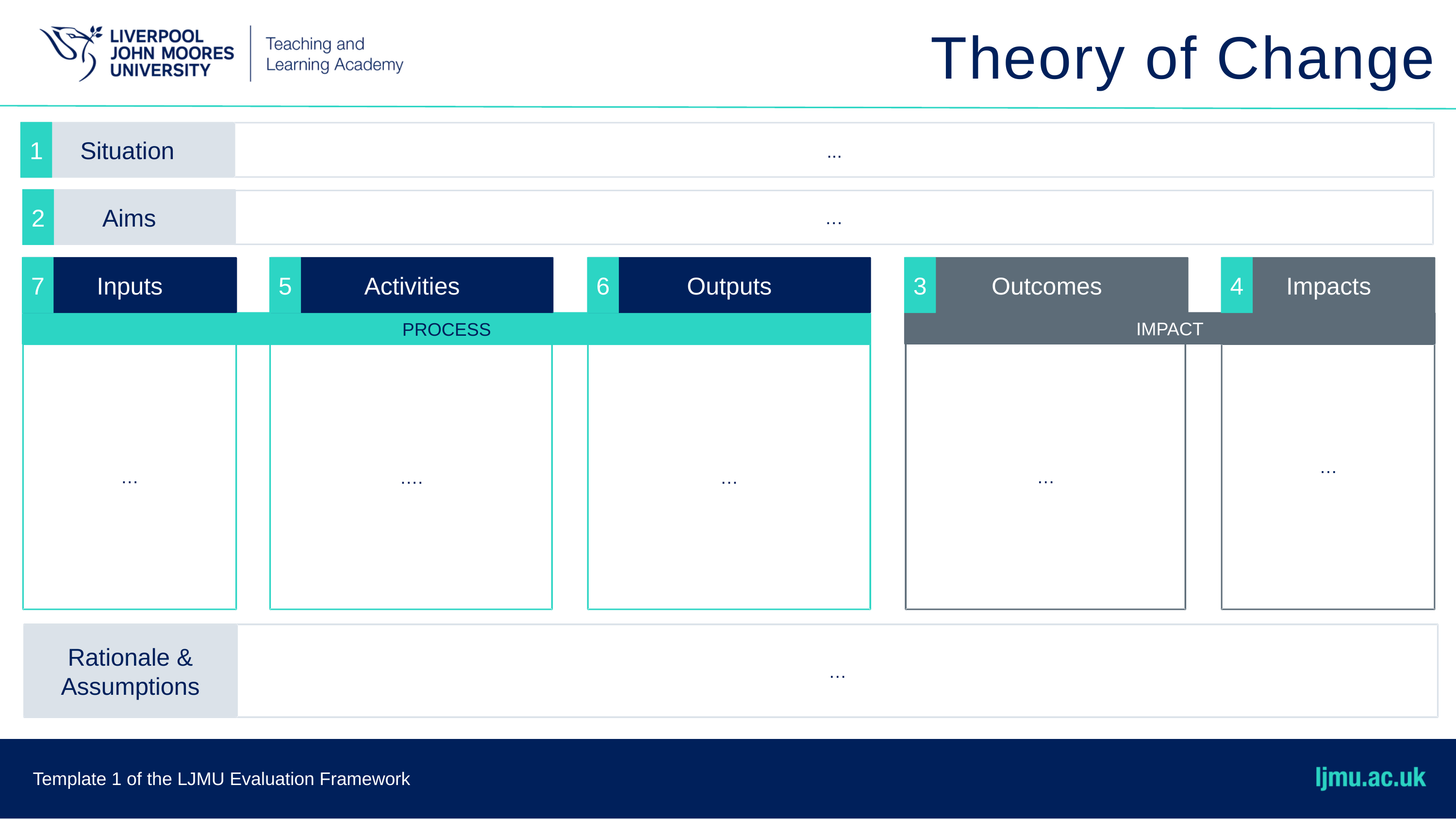

Theory of Change Template empty
Theory of Change

Situation

1

...

Aims

2

…

7

Inputs

5

Activities

6

Outputs

3

Outcomes

4

Impacts

PROCESS

IMPACT

…

…

….

…

…

Rationale & Assumptions

…

Template 1 of the LJMU Evaluation Framework